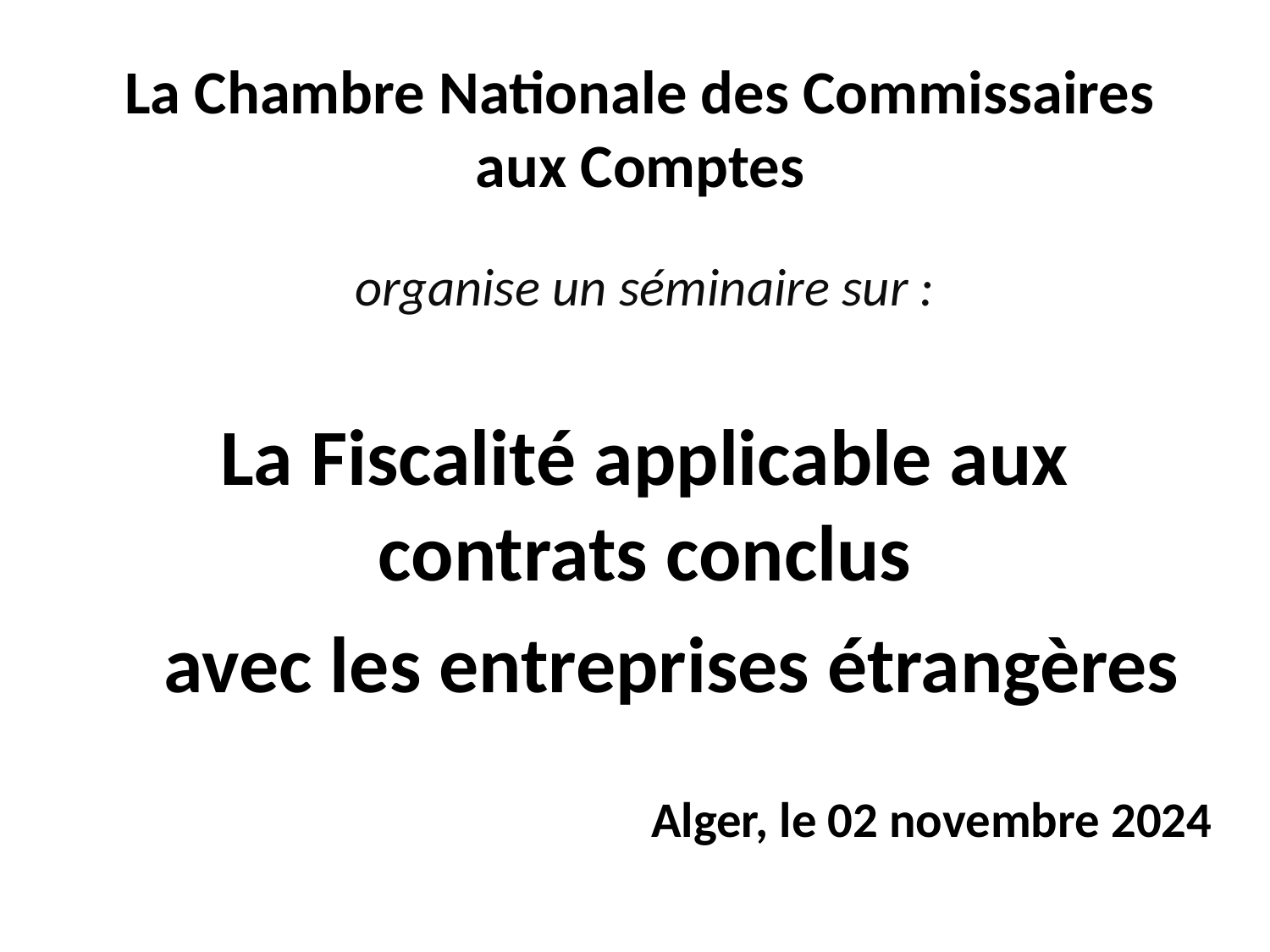

# La Chambre Nationale des Commissaires aux Comptes
organise un séminaire sur :

La Fiscalité applicable aux contrats conclus
   avec les entreprises étrangères

Alger, le 02 novembre 2024